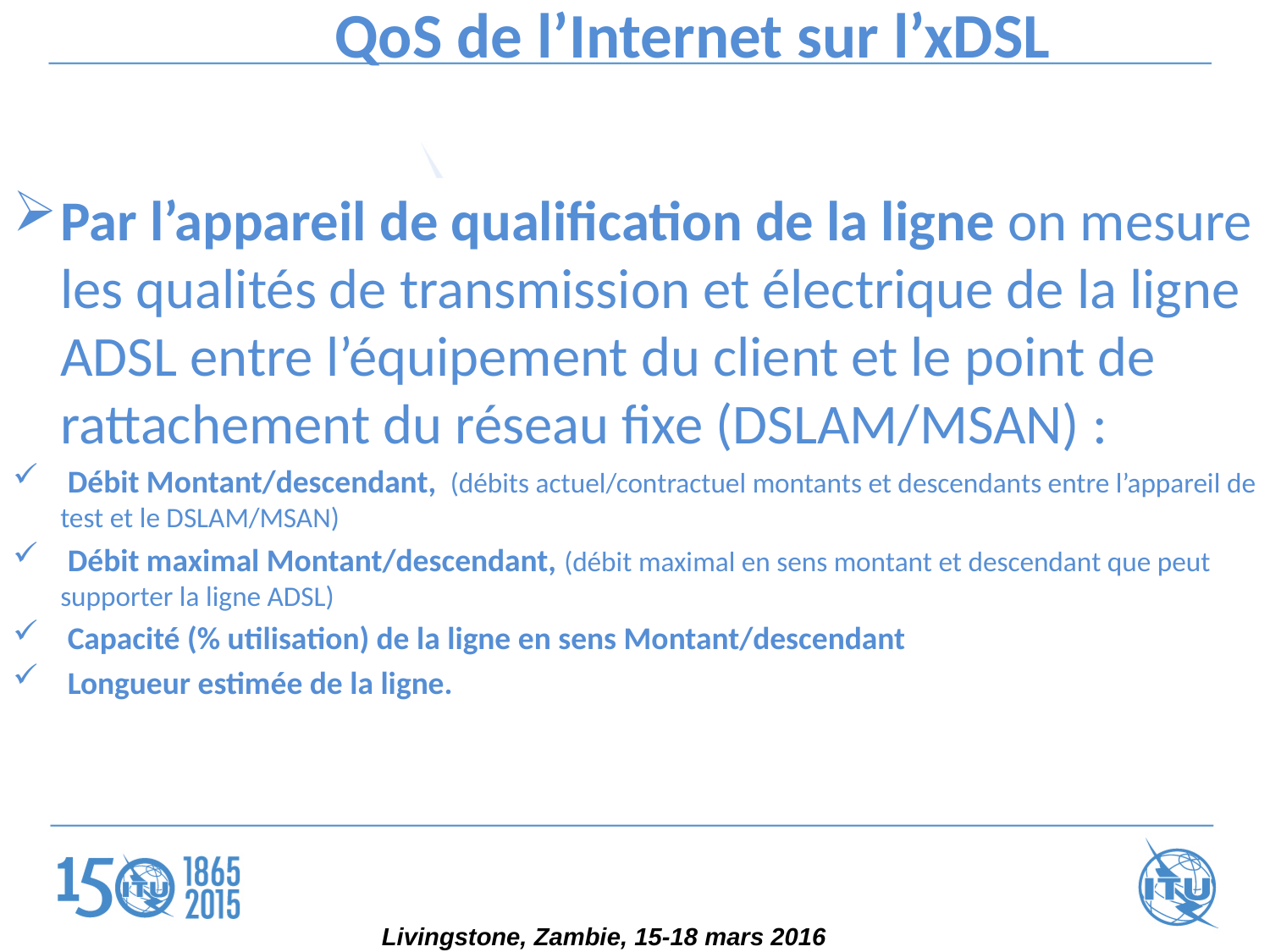

QoS de l’Internet sur l’xDSL
Par l’appareil de qualification de la ligne on mesure les qualités de transmission et électrique de la ligne ADSL entre l’équipement du client et le point de rattachement du réseau fixe (DSLAM/MSAN) :
 Débit Montant/descendant,  (débits actuel/contractuel montants et descendants entre l’appareil de test et le DSLAM/MSAN)
 Débit maximal Montant/descendant, (débit maximal en sens montant et descendant que peut supporter la ligne ADSL)
 Capacité (% utilisation) de la ligne en sens Montant/descendant
 Longueur estimée de la ligne.

Livingstone, Zambie, 15-18 mars 2016